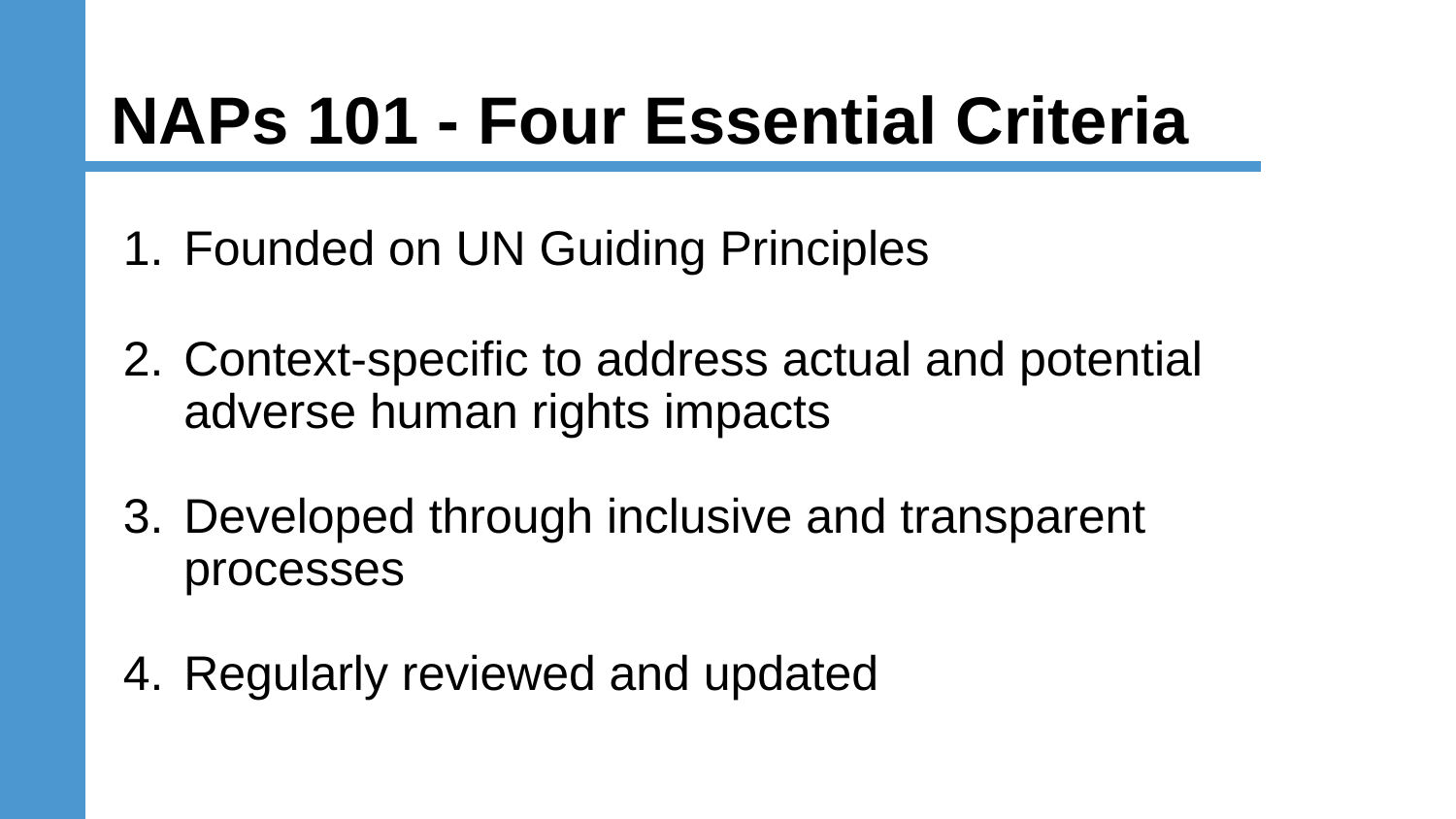

# NAPs 101 - Four Essential Criteria

Founded on UN Guiding Principles
Context-specific to address actual and potential adverse human rights impacts
Developed through inclusive and transparent processes
Regularly reviewed and updated